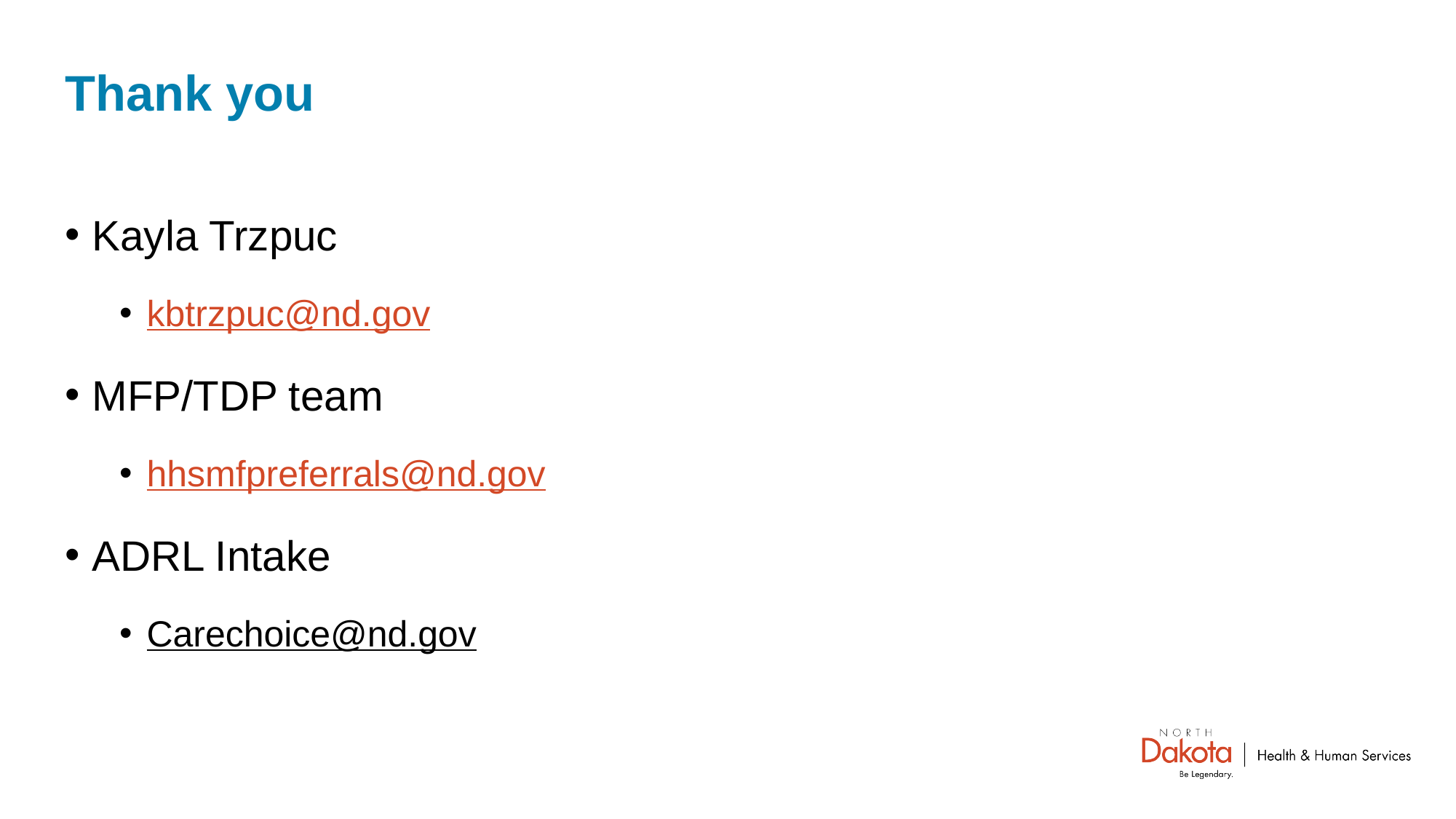

# Thank you
Kayla Trzpuc
kbtrzpuc@nd.gov
MFP/TDP team
hhsmfpreferrals@nd.gov
ADRL Intake
Carechoice@nd.gov